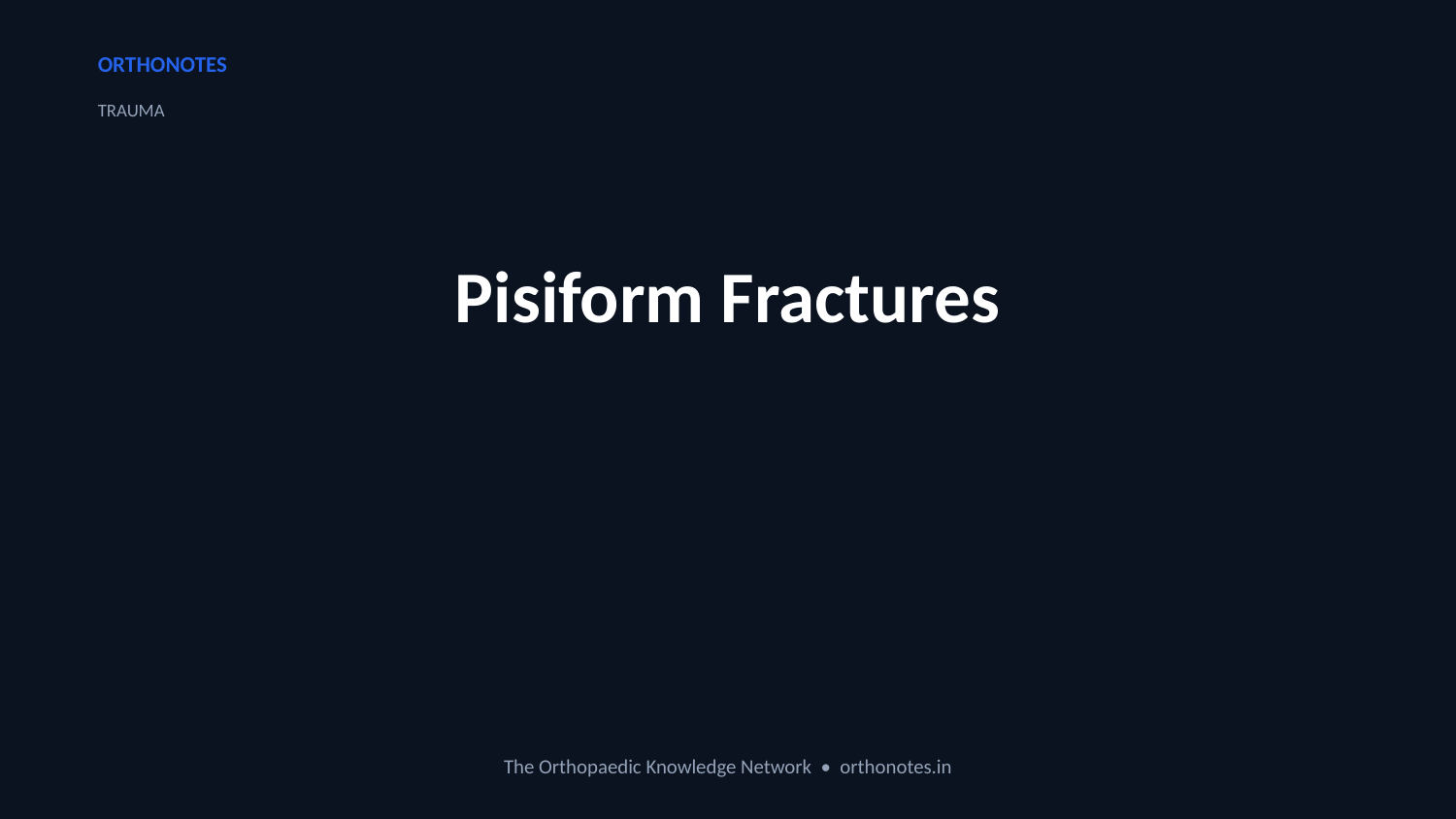

ORTHONOTES
TRAUMA
Pisiform Fractures
The Orthopaedic Knowledge Network  •  orthonotes.in